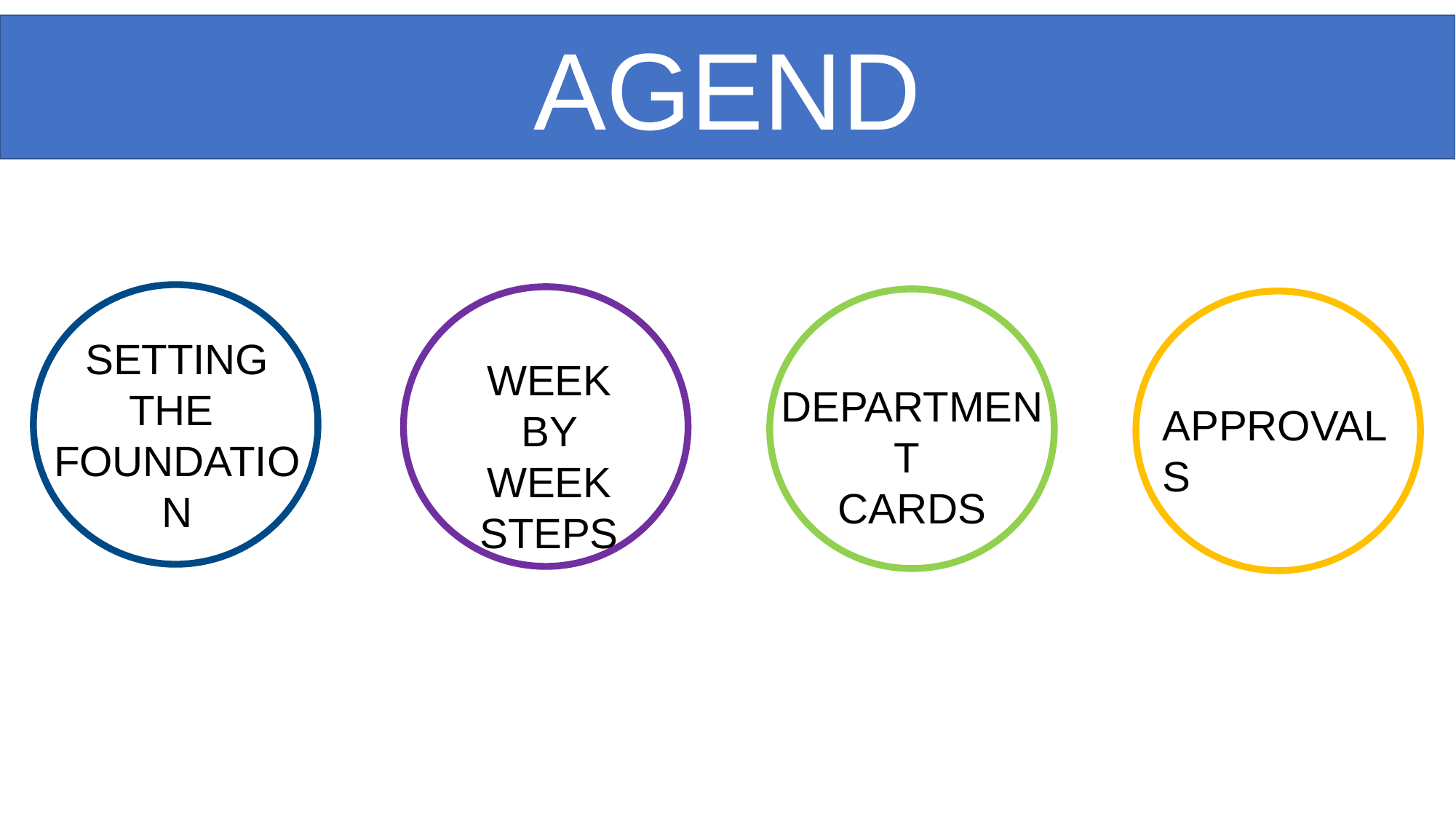

AGENDA

SETTING
THE
FOUNDATION
WEEK
BY WEEK
STEPS
DEPARTMENT
CARDS
APPROVALS